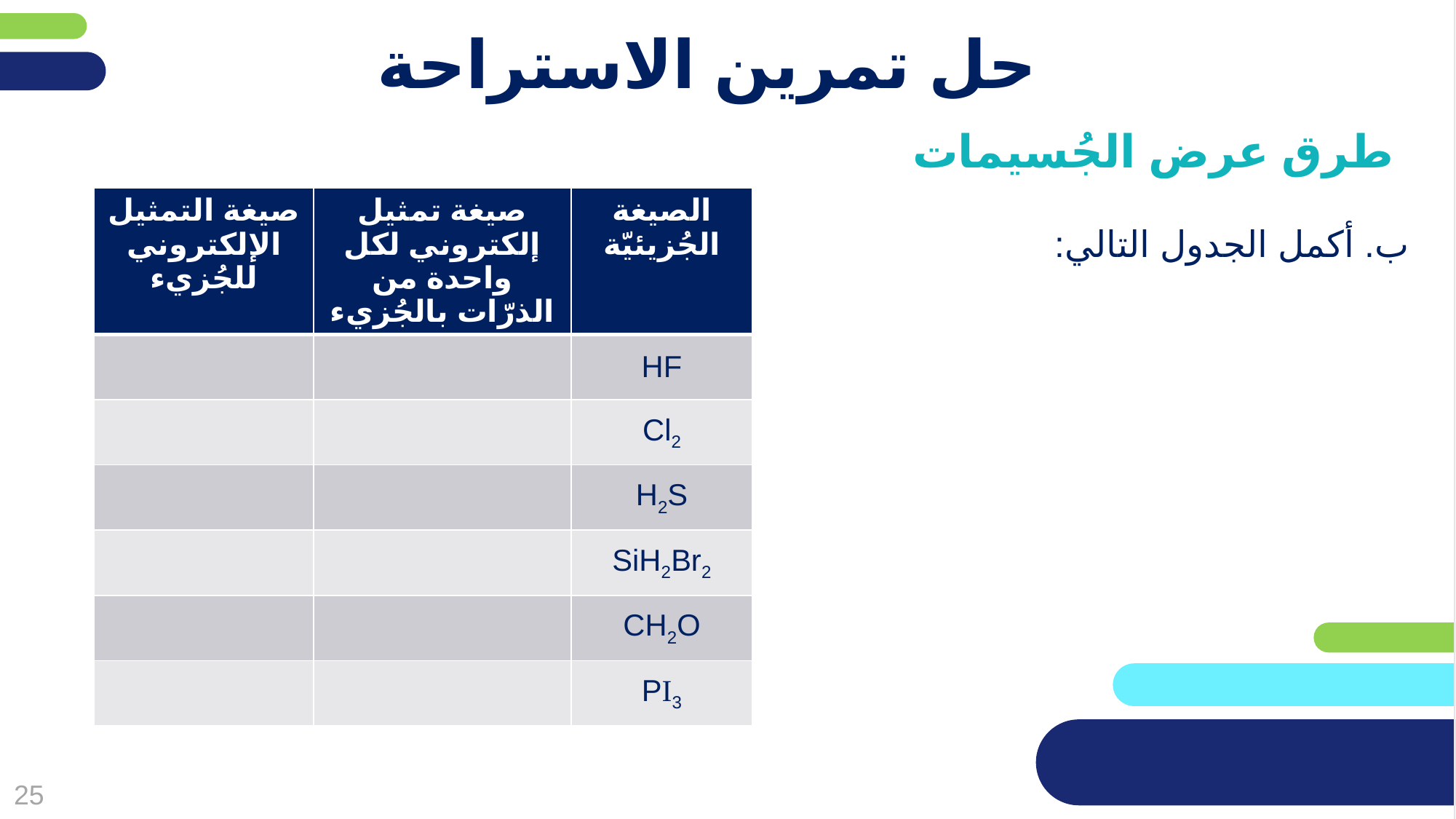

# حل تمرين الاستراحة
طرق عرض الجُسيمات

| صيغة التمثيل الإلكتروني للجُزيء | صيغة تمثيل إلكتروني لكل واحدة من الذرّات بالجُزيء | الصيغة الجُزيئيّة |
| --- | --- | --- |
|  |  | HF |
|  |  | Cl2 |
|  |  | H2S |
|  |  | SiH2Br2 |
|  |  | CH2O |
|  |  | PI3 |
ب. أكمل الجدول التالي: